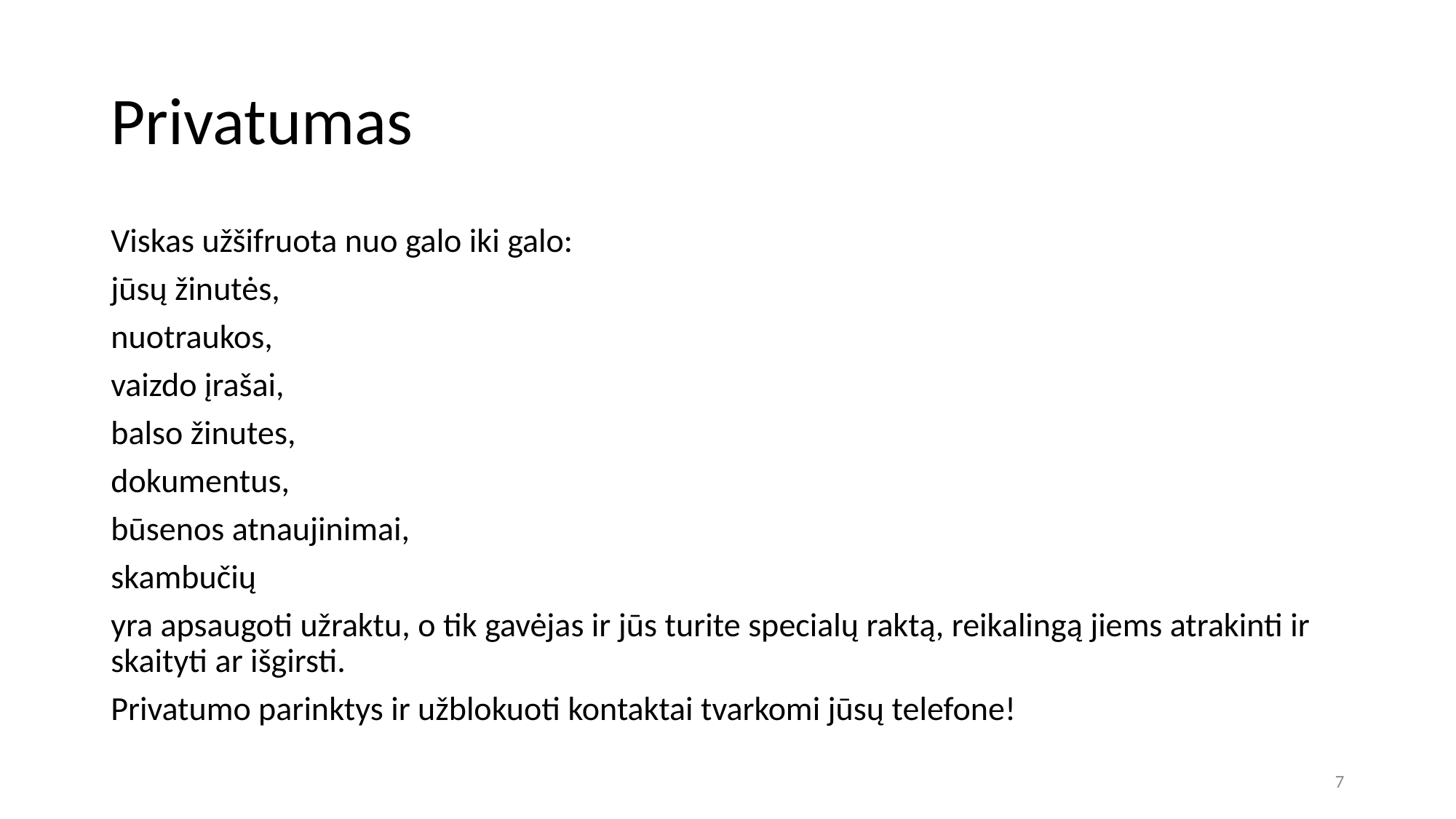

# Privatumas
Viskas užšifruota nuo galo iki galo:
jūsų žinutės,
nuotraukos,
vaizdo įrašai,
balso žinutes,
dokumentus,
būsenos atnaujinimai,
skambučių
yra apsaugoti užraktu, o tik gavėjas ir jūs turite specialų raktą, reikalingą jiems atrakinti ir skaityti ar išgirsti.
Privatumo parinktys ir užblokuoti kontaktai tvarkomi jūsų telefone!
7